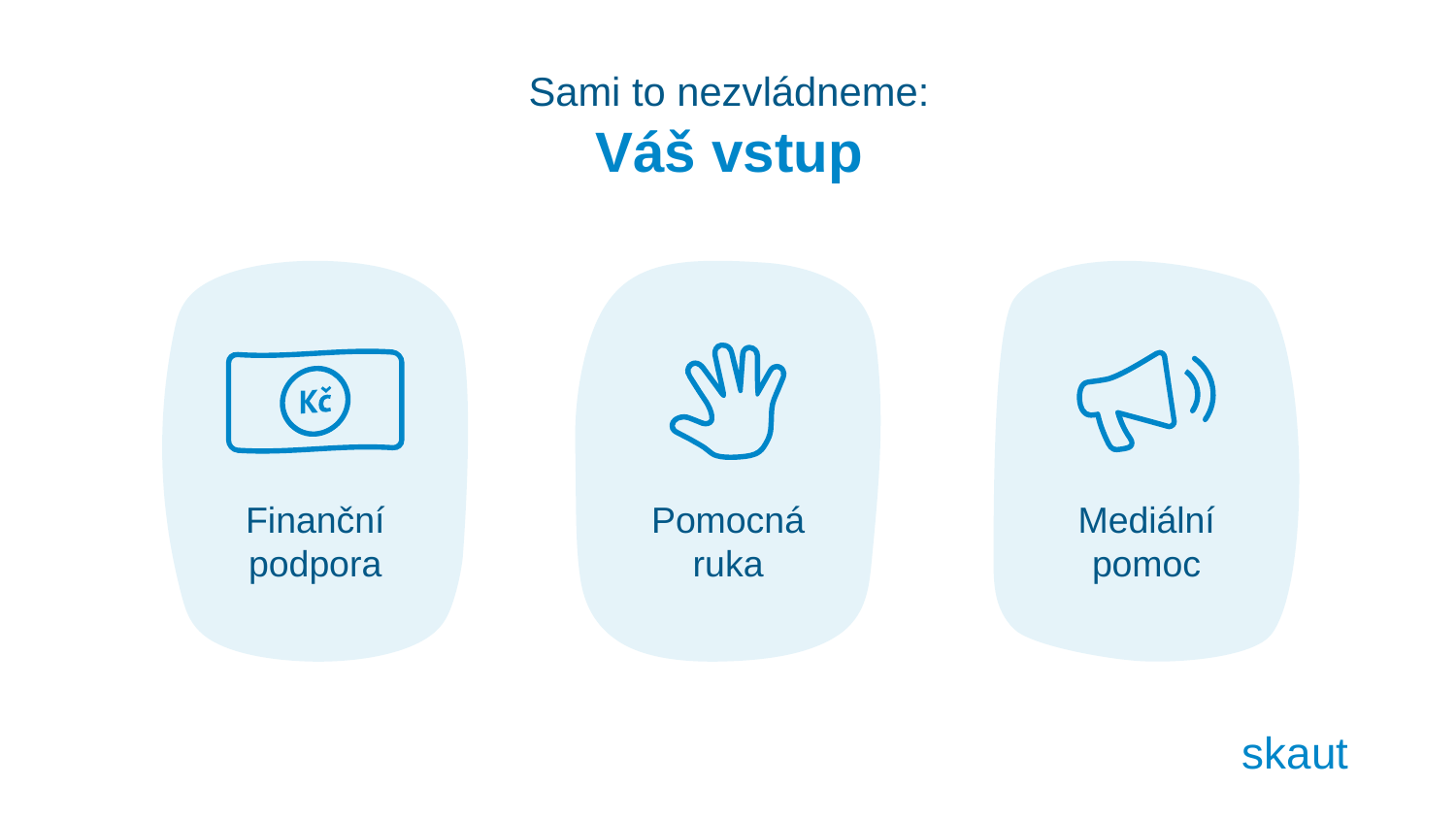

Sami to nezvládneme:
Váš vstup

Finanční podpora
Mediální
pomoc
Pomocná
ruka
skaut